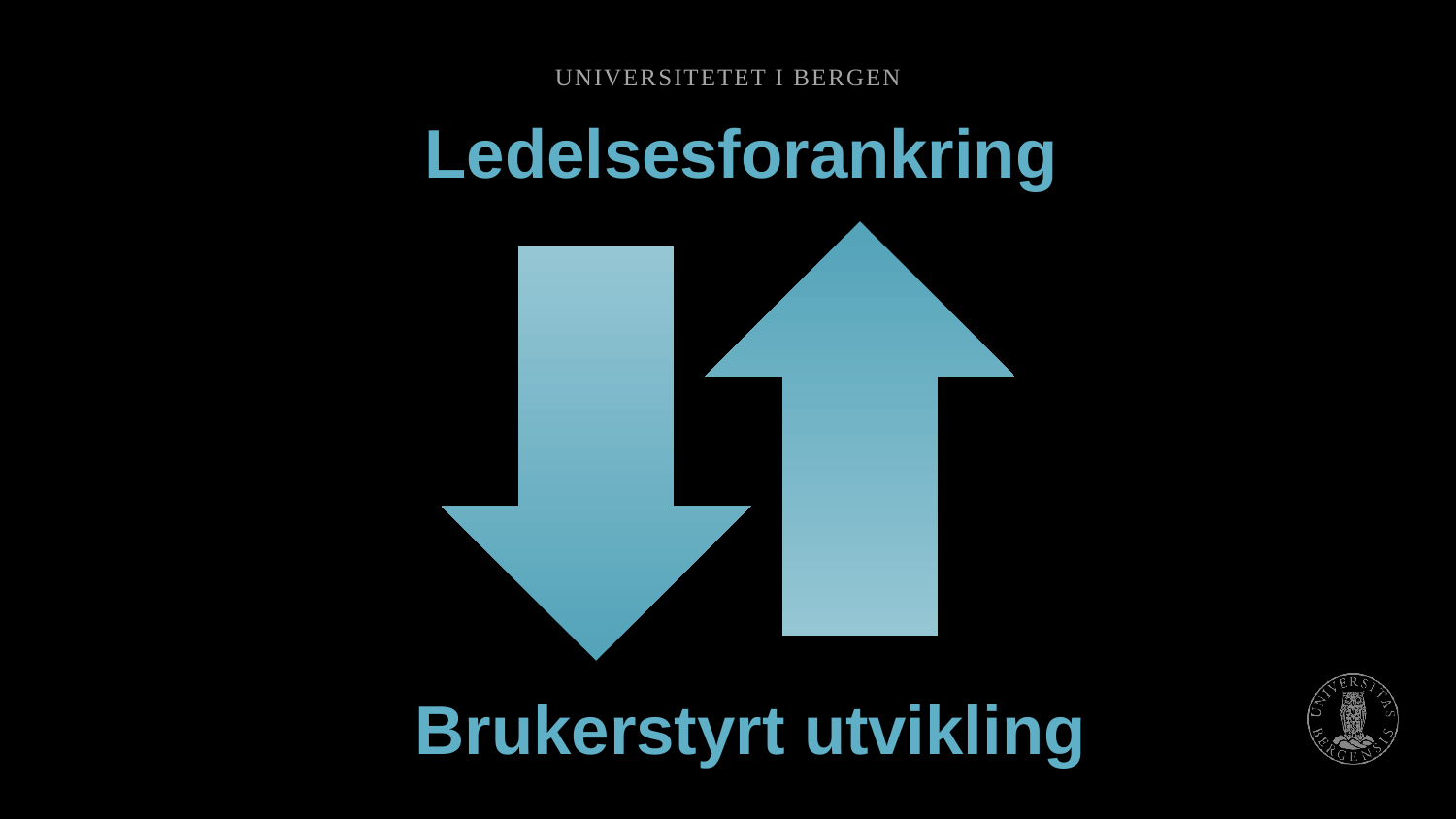

Universitetet i Bergen
Ledelsesforankring

# Brukerstyrt utvikling